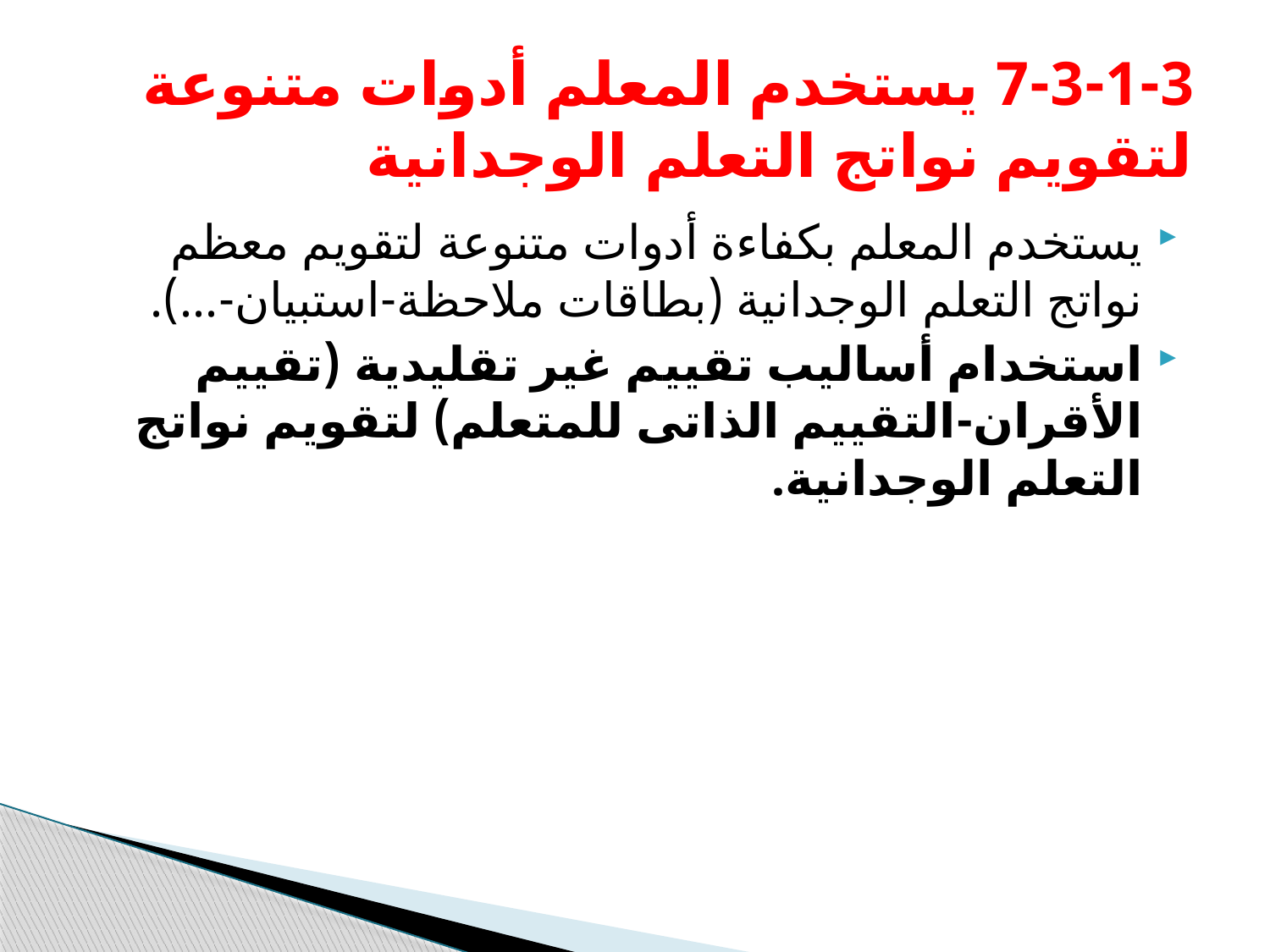

# 7-3-1-3 يستخدم المعلم أدوات متنوعة لتقويم نواتج التعلم الوجدانية
يستخدم المعلم بكفاءة أدوات متنوعة لتقويم معظم نواتج التعلم الوجدانية (بطاقات ملاحظة-استبيان-...).
استخدام أساليب تقييم غير تقليدية (تقييم الأقران-التقييم الذاتى للمتعلم) لتقويم نواتج التعلم الوجدانية.